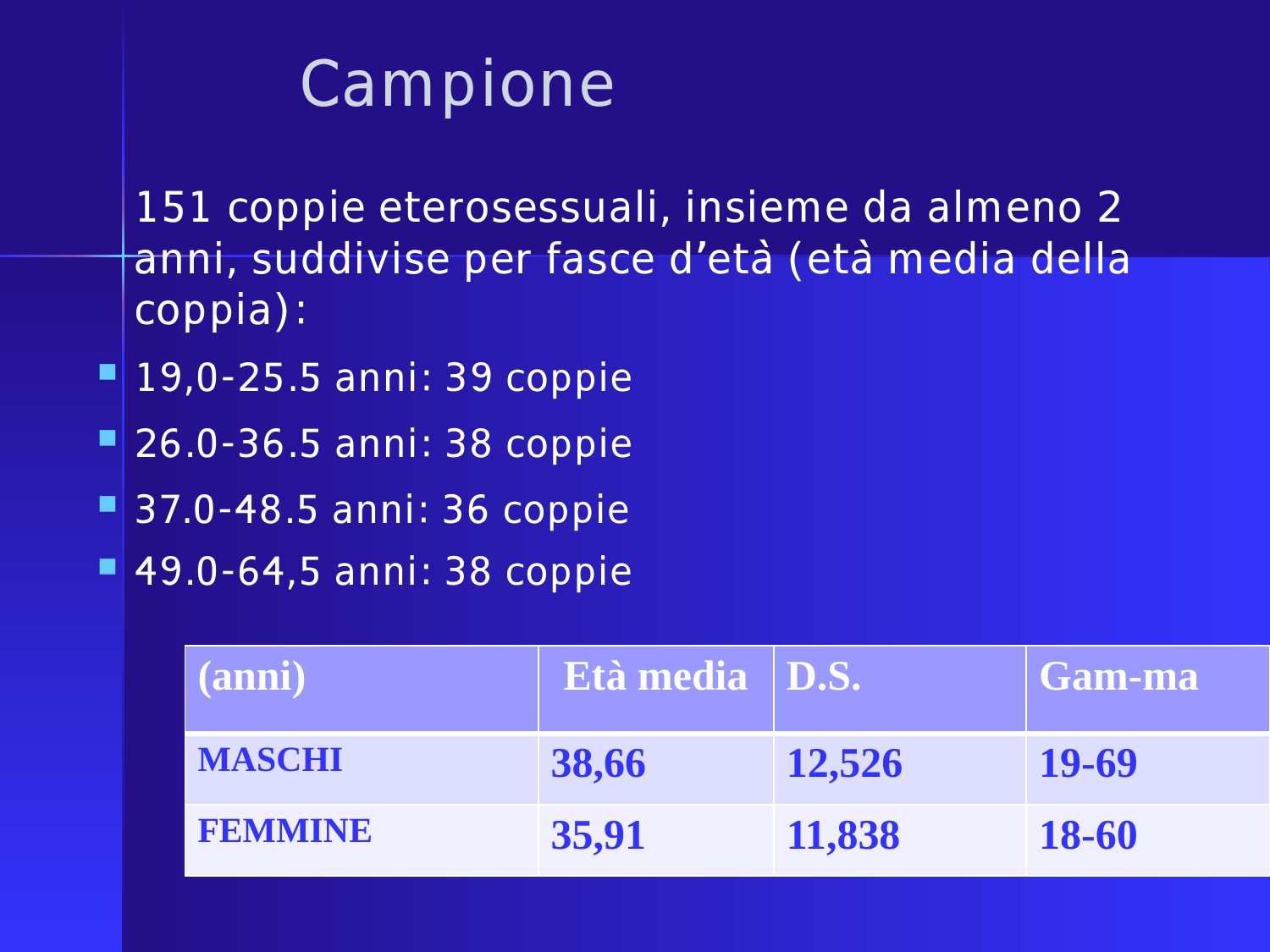

Campione

	151 coppie eterosessuali, insieme da almeno 2 anni, suddivise per fasce d’età (età media della coppia):
19,0-25.5 anni: 39 coppie
26.0-36.5 anni: 38 coppie
37.0-48.5 anni: 36 coppie
49.0-64,5 anni: 38 coppie

| (anni) | Età media | D.S. | Gam-ma |
| --- | --- | --- | --- |
| MASCHI | 38,66 | 12,526 | 19-69 |
| FEMMINE | 35,91 | 11,838 | 18-60 |